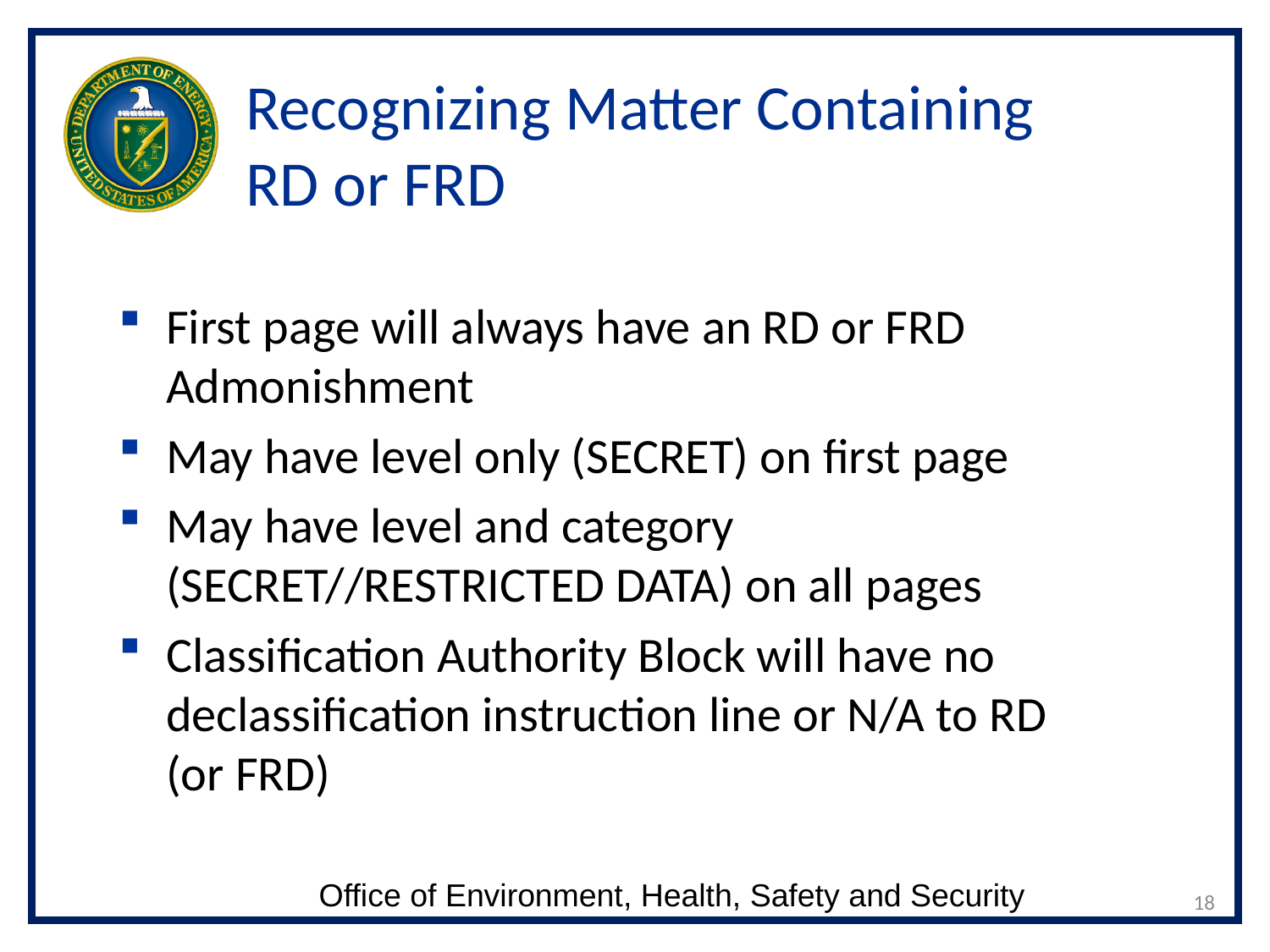

# Recognizing Matter Containing RD or FRD
First page will always have an RD or FRD Admonishment
May have level only (SECRET) on first page
May have level and category (SECRET//RESTRICTED DATA) on all pages
Classification Authority Block will have no declassification instruction line or N/A to RD
(or FRD)

18